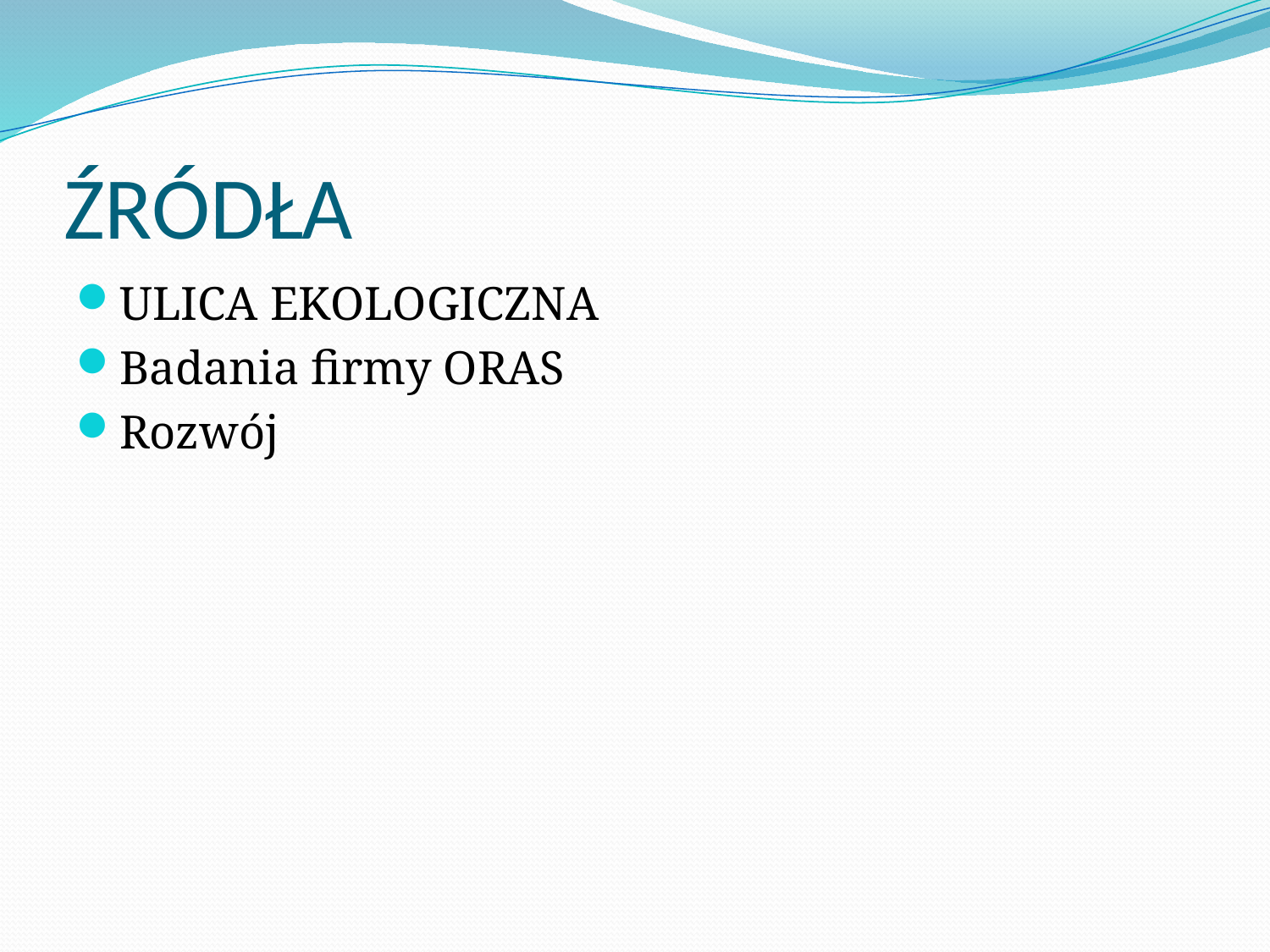

# ŹRÓDŁA
ULICA EKOLOGICZNA
Badania firmy ORAS
Rozwój